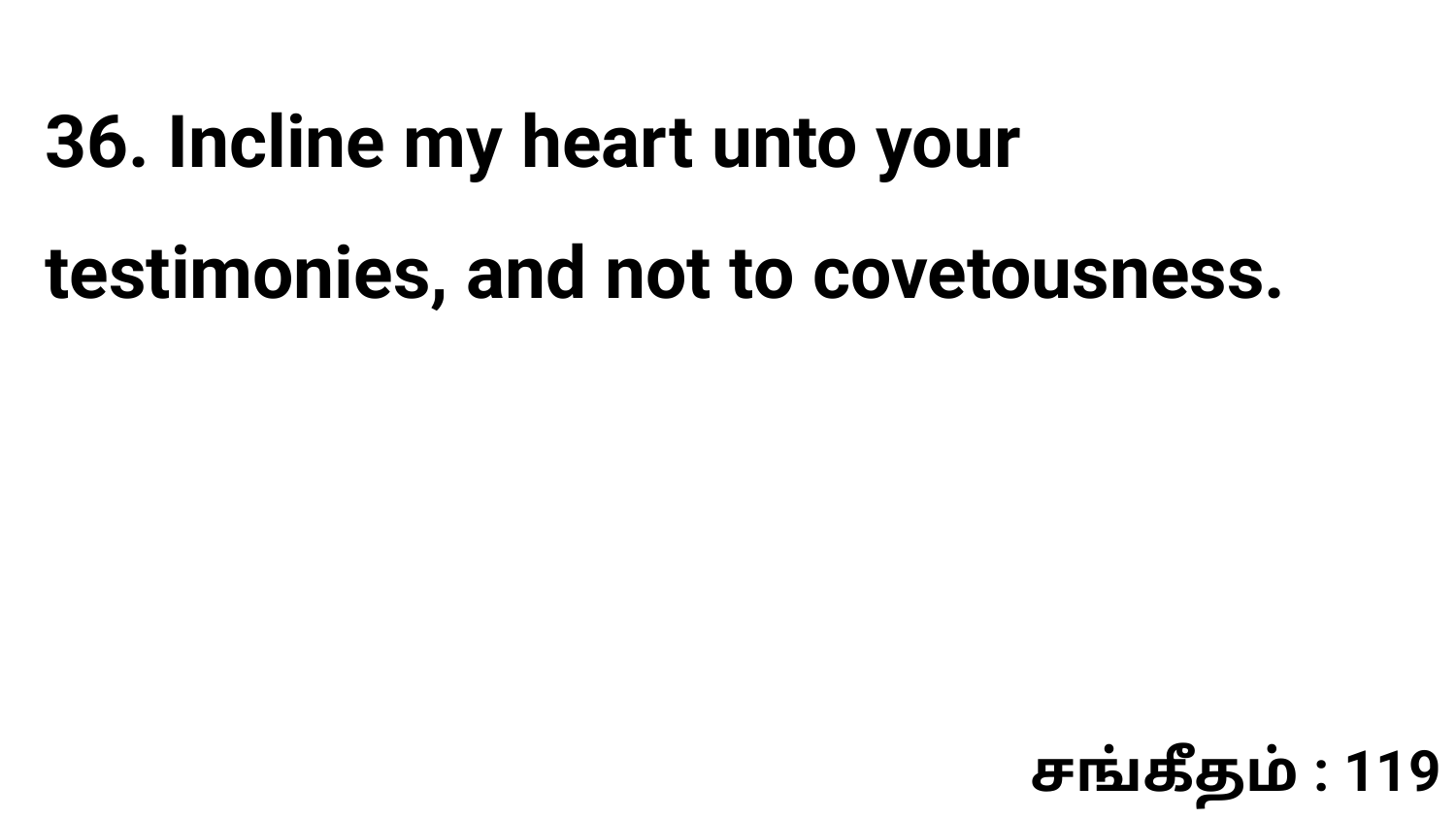

36. Incline my heart unto your testimonies, and not to covetousness.
சங்கீதம் : 119